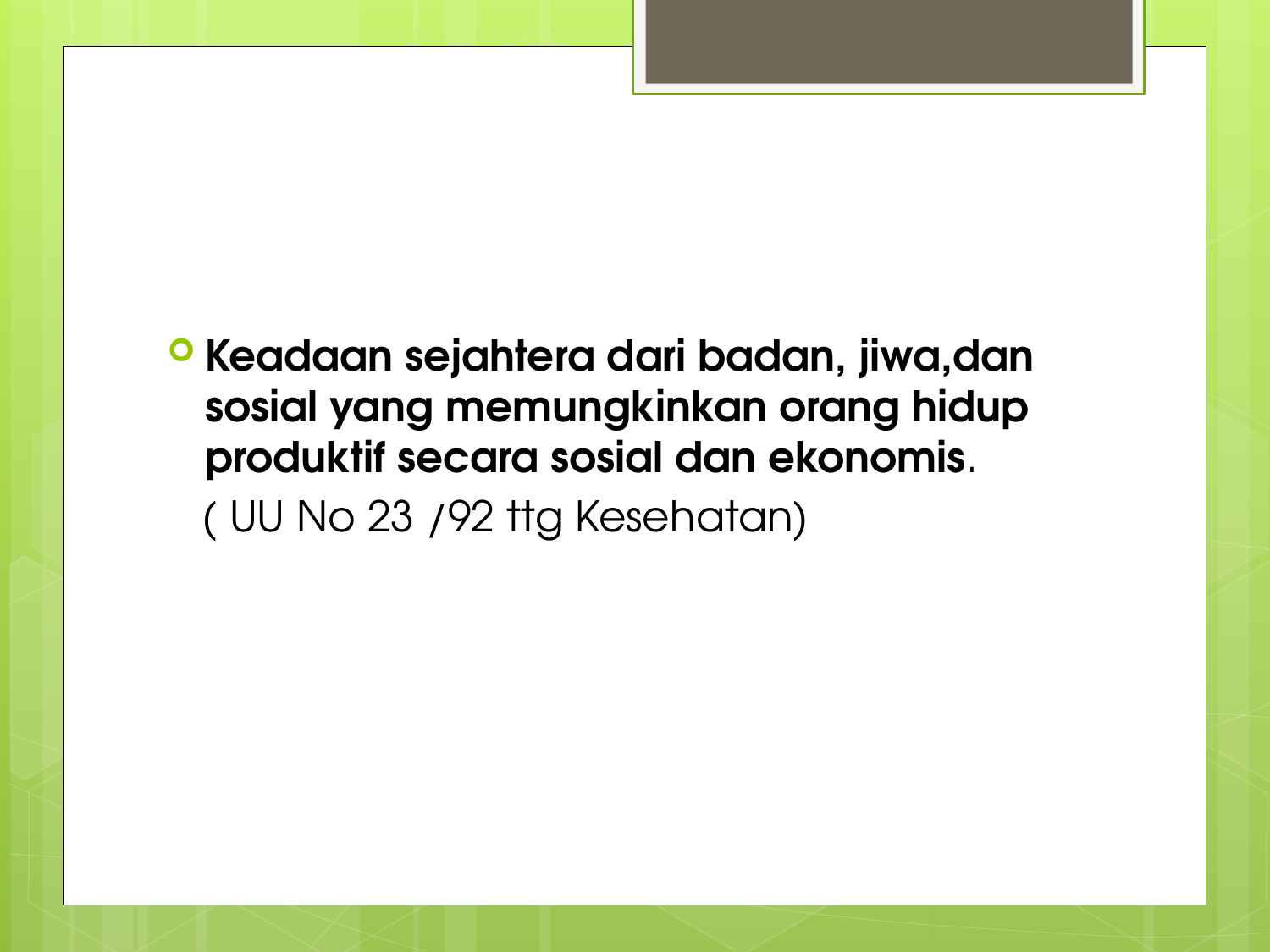

#
Keadaan sejahtera dari badan, jiwa,dan sosial yang memungkinkan orang hidup produktif secara sosial dan ekonomis.
   ( UU No 23 /92 ttg Kesehatan)